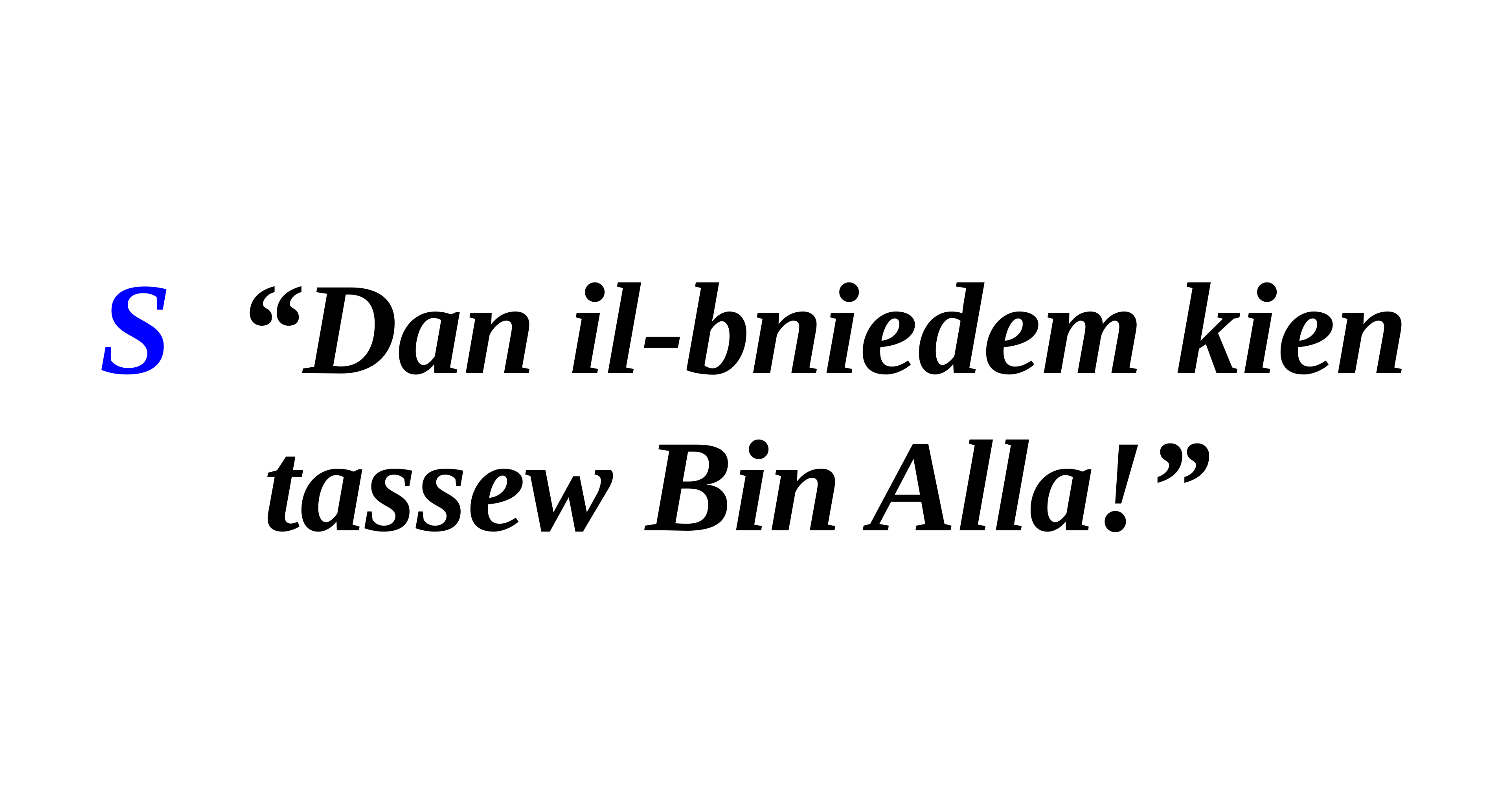

S  “Dan il-bniedem kien tassew Bin Alla!”